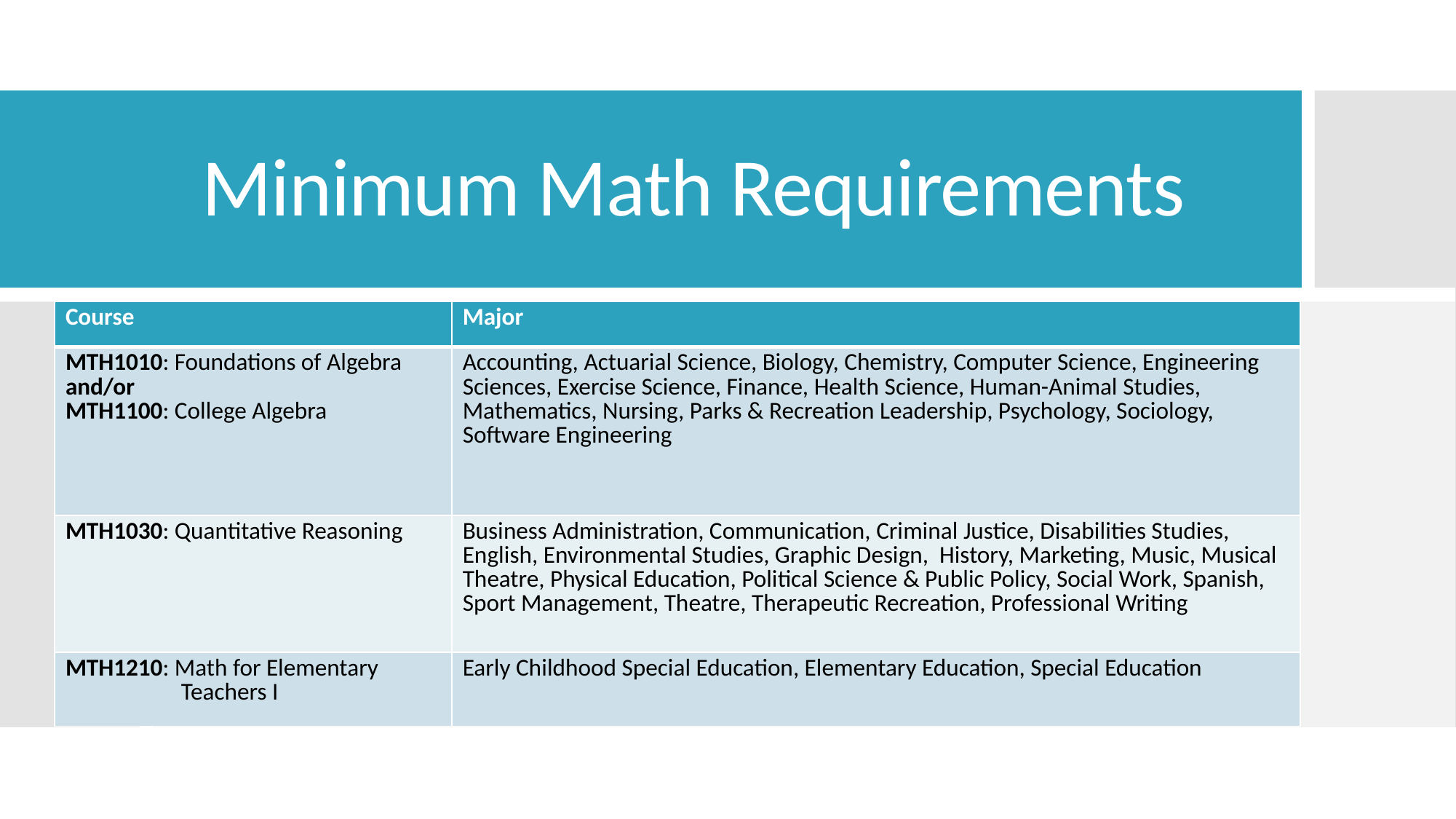

# Minimum Math Requirements

| Course | Major |
| --- | --- |
| MTH1010: Foundations of Algebra and/or MTH1100: College Algebra | Accounting, Actuarial Science, Biology, Chemistry, Computer Science, Engineering Sciences, Exercise Science, Finance, Health Science, Human-Animal Studies, Mathematics, Nursing, Parks & Recreation Leadership, Psychology, Sociology, Software Engineering |
| MTH1030: Quantitative Reasoning | Business Administration, Communication, Criminal Justice, Disabilities Studies, English, Environmental Studies, Graphic Design, History, Marketing, Music, Musical Theatre, Physical Education, Political Science & Public Policy, Social Work, Spanish, Sport Management, Theatre, Therapeutic Recreation, Professional Writing |
| MTH1210: Math for Elementary Teachers I | Early Childhood Special Education, Elementary Education, Special Education |